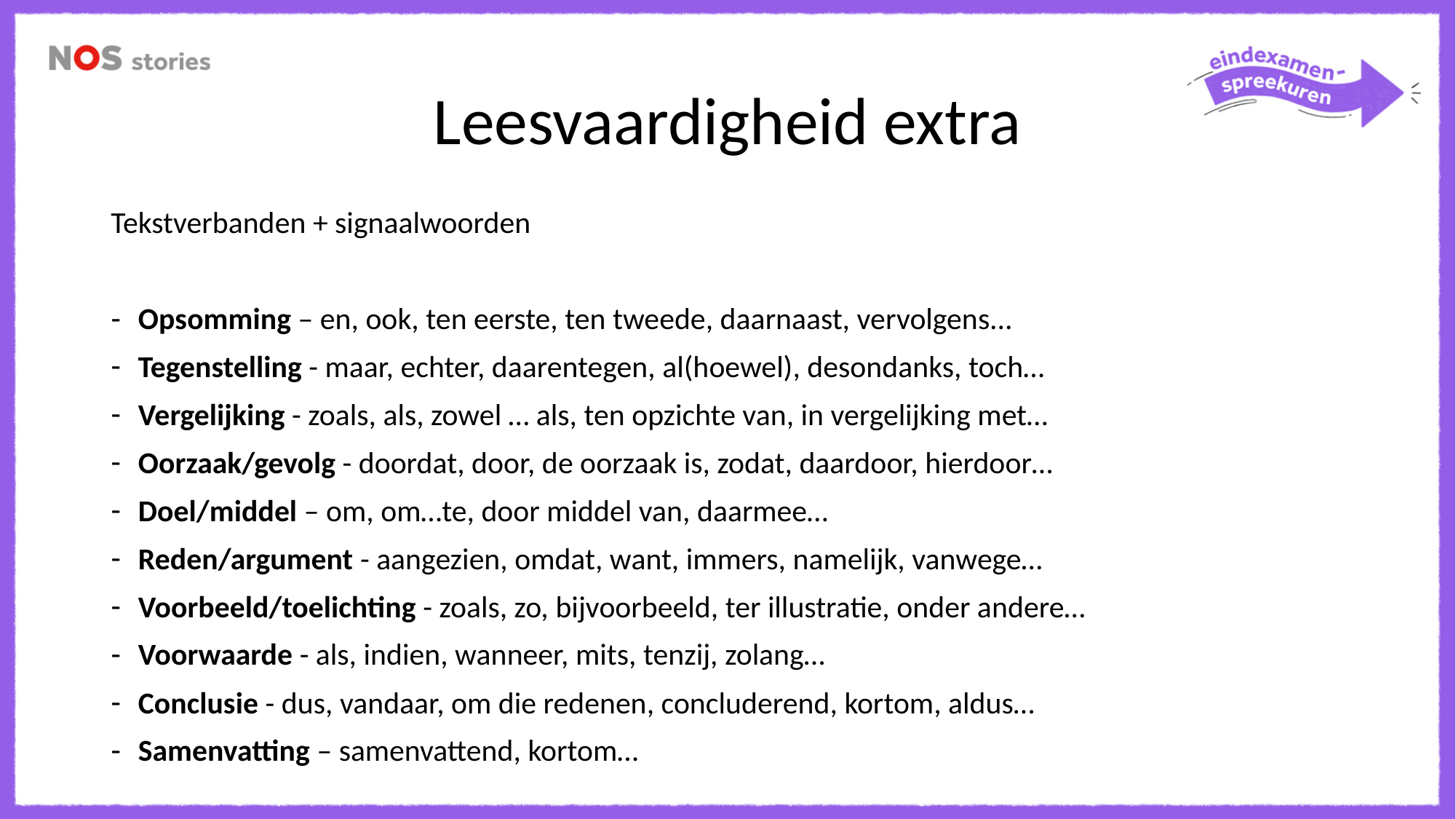

# Leesvaardigheid extra
Tekstverbanden + signaalwoorden

Opsomming – en, ook, ten eerste, ten tweede, daarnaast, vervolgens...
Tegenstelling - maar, echter, daarentegen, al(hoewel), desondanks, toch…
Vergelijking - zoals, als, zowel … als, ten opzichte van, in vergelijking met…
Oorzaak/gevolg - doordat, door, de oorzaak is, zodat, daardoor, hierdoor…
Doel/middel – om, om…te, door middel van, daarmee…
Reden/argument - aangezien, omdat, want, immers, namelijk, vanwege…
Voorbeeld/toelichting - zoals, zo, bijvoorbeeld, ter illustratie, onder andere…
Voorwaarde - als, indien, wanneer, mits, tenzij, zolang…
Conclusie - dus, vandaar, om die redenen, concluderend, kortom, aldus…
Samenvatting – samenvattend, kortom…